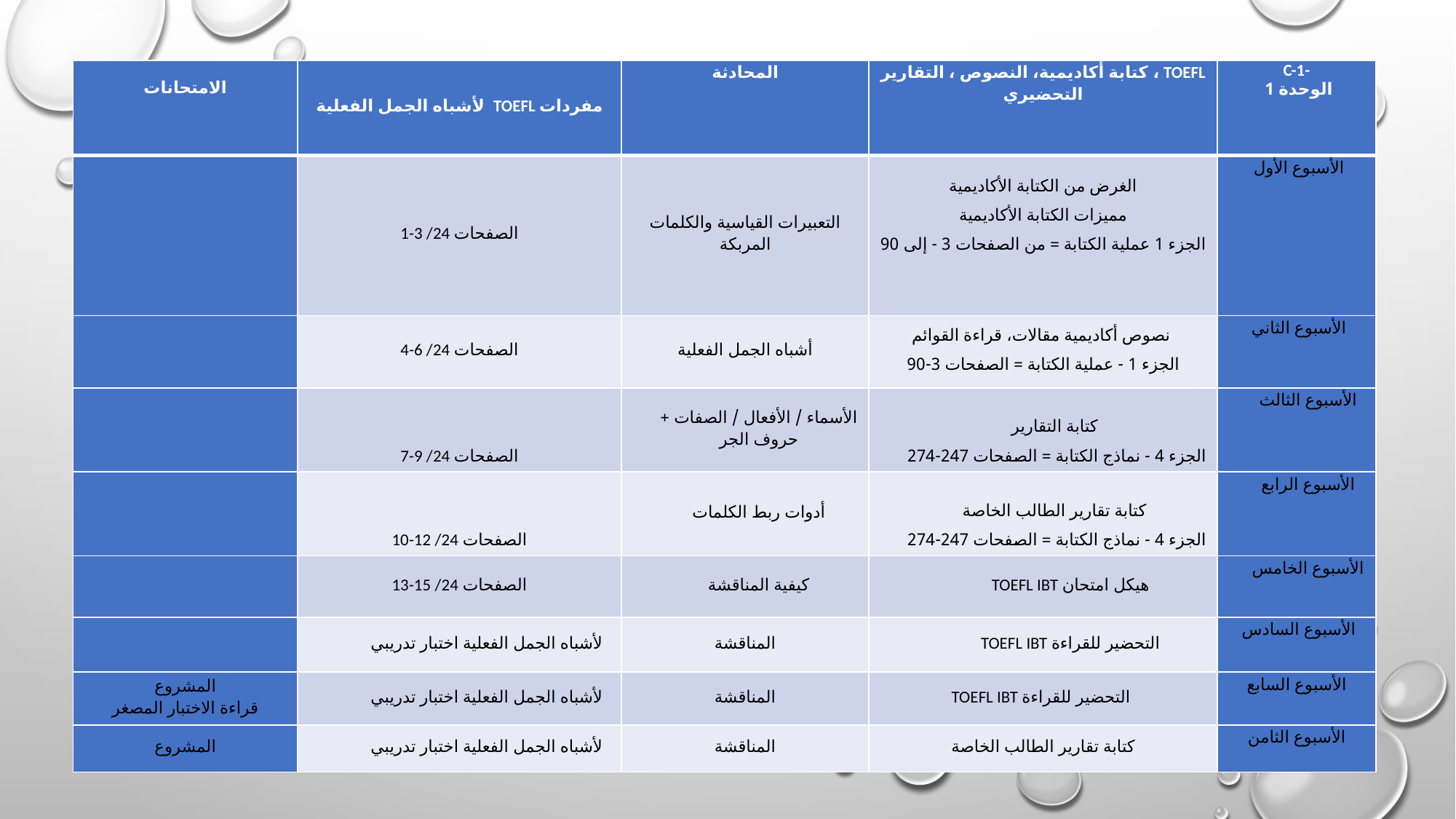

| الامتحانات | لأشباه الجمل الفعلية  TOEFL مفردات | المحادثة | كتابة أكاديمية، النصوص ، التقارير ، TOEFL التحضيري | C-1-  الوحدة 1 |
| --- | --- | --- | --- | --- |
|  | 1-3 /24 الصفحات | التعبيرات القياسية والكلمات المربكة | الغرض من الكتابة الأكاديمية مميزات الكتابة الأكاديمية الجزء 1 عملية الكتابة = من الصفحات 3 - إلى 90 | الأسبوع الأول |
|  | 4-6 /24 الصفحات | أشباه الجمل الفعلية | نصوص أكاديمية مقالات، قراءة القوائم  الجزء 1 - عملية الكتابة = الصفحات 3-90 | الأسبوع الثاني |
|  | 7-9 /24 الصفحات | الأسماء / الأفعال / الصفات + حروف الجر | كتابة التقارير  الجزء 4 - نماذج الكتابة = الصفحات 247-274 | الأسبوع الثالث |
|  | 10-12 /24 الصفحات | أدوات ربط الكلمات | كتابة تقارير الطالب الخاصة  الجزء 4 - نماذج الكتابة = الصفحات 247-274 | الأسبوع الرابع |
|  | 13-15 /24 الصفحات | كيفية المناقشة | TOEFL IBT هيكل امتحان | الأسبوع الخامس |
|  | لأشباه الجمل الفعلية اختبار تدريبي | المناقشة | TOEFL IBT التحضير للقراءة | الأسبوع السادس |
| المشروع قراءة الاختبار المصغر | لأشباه الجمل الفعلية اختبار تدريبي | المناقشة | TOEFL IBT التحضير للقراءة | الأسبوع السابع |
| المشروع | لأشباه الجمل الفعلية اختبار تدريبي | المناقشة | كتابة تقارير الطالب الخاصة | الأسبوع الثامن |